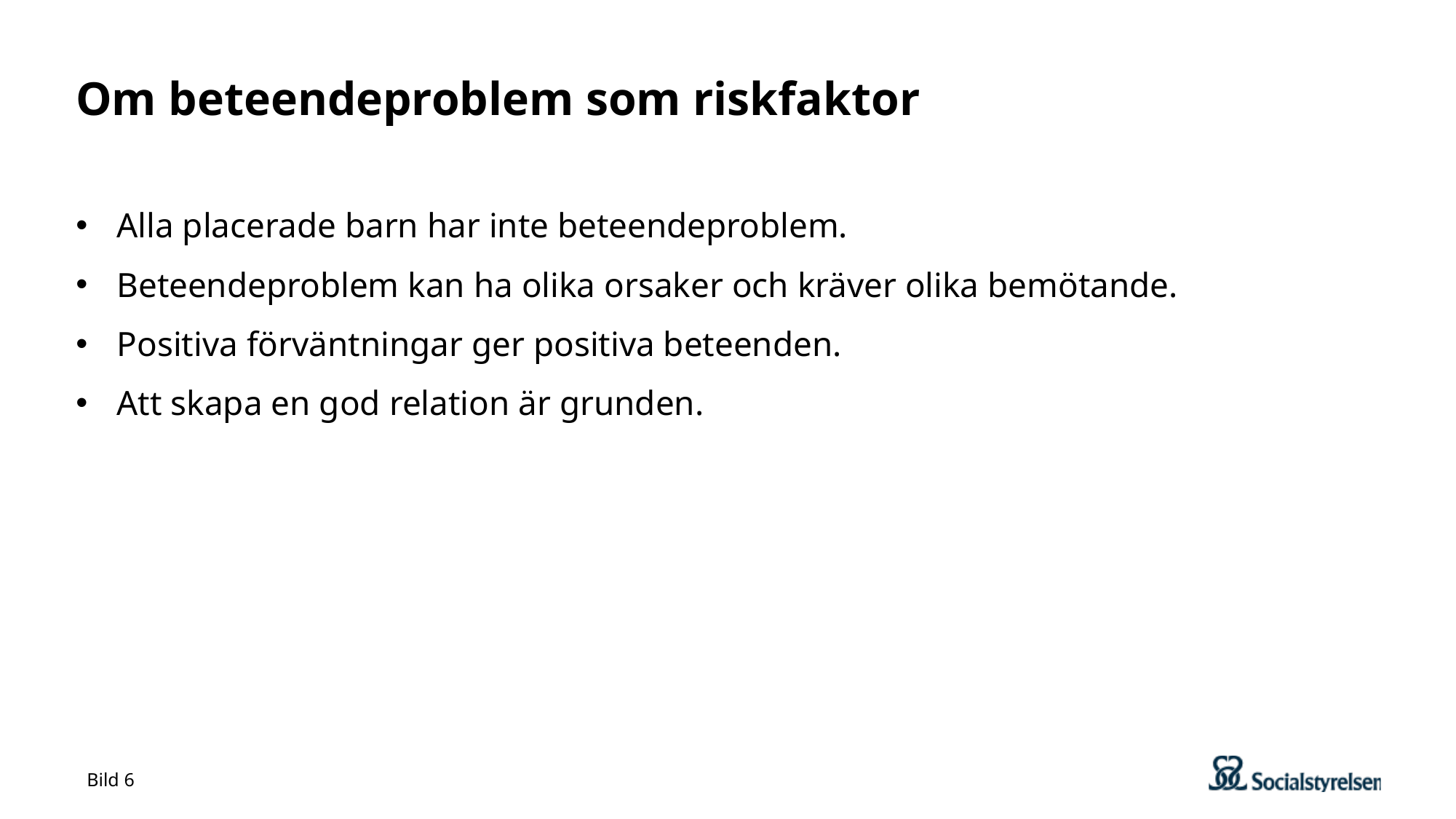

# Om beteendeproblem som riskfaktor
Alla placerade barn har inte beteendeproblem.
Beteendeproblem kan ha olika orsaker och kräver olika bemötande.
Positiva förväntningar ger positiva beteenden.
Att skapa en god relation är grunden.

Bild 6